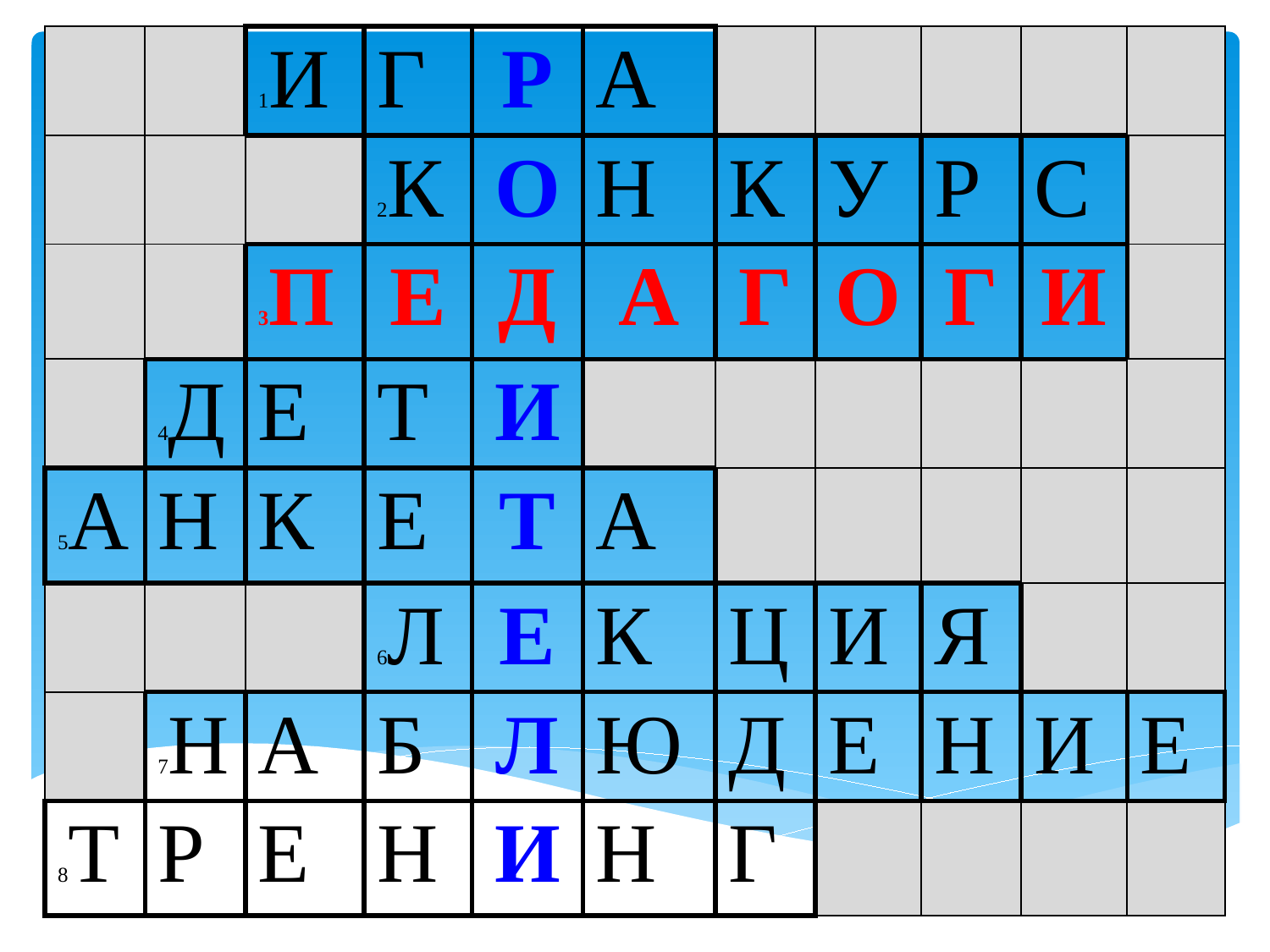

|  |  | 1И | Г | Р | А |  |  |  |  |  |
| --- | --- | --- | --- | --- | --- | --- | --- | --- | --- | --- |
|  |  |  | 2К | О | Н | К | У | Р | С |  |
|  |  | 3П | Е | Д | А | Г | О | Г | И |  |
|  | 4Д | Е | Т | И |  |  |  |  |  |  |
| 5А | Н | К | Е | Т | А |  |  |  |  |  |
|  |  |  | 6Л | Е | К | Ц | И | Я |  |  |
|  | 7Н | А | Б | Л | Ю | Д | Е | Н | И | Е |
| 8Т | Р | Е | Н | И | Н | Г |  |  |  |  |